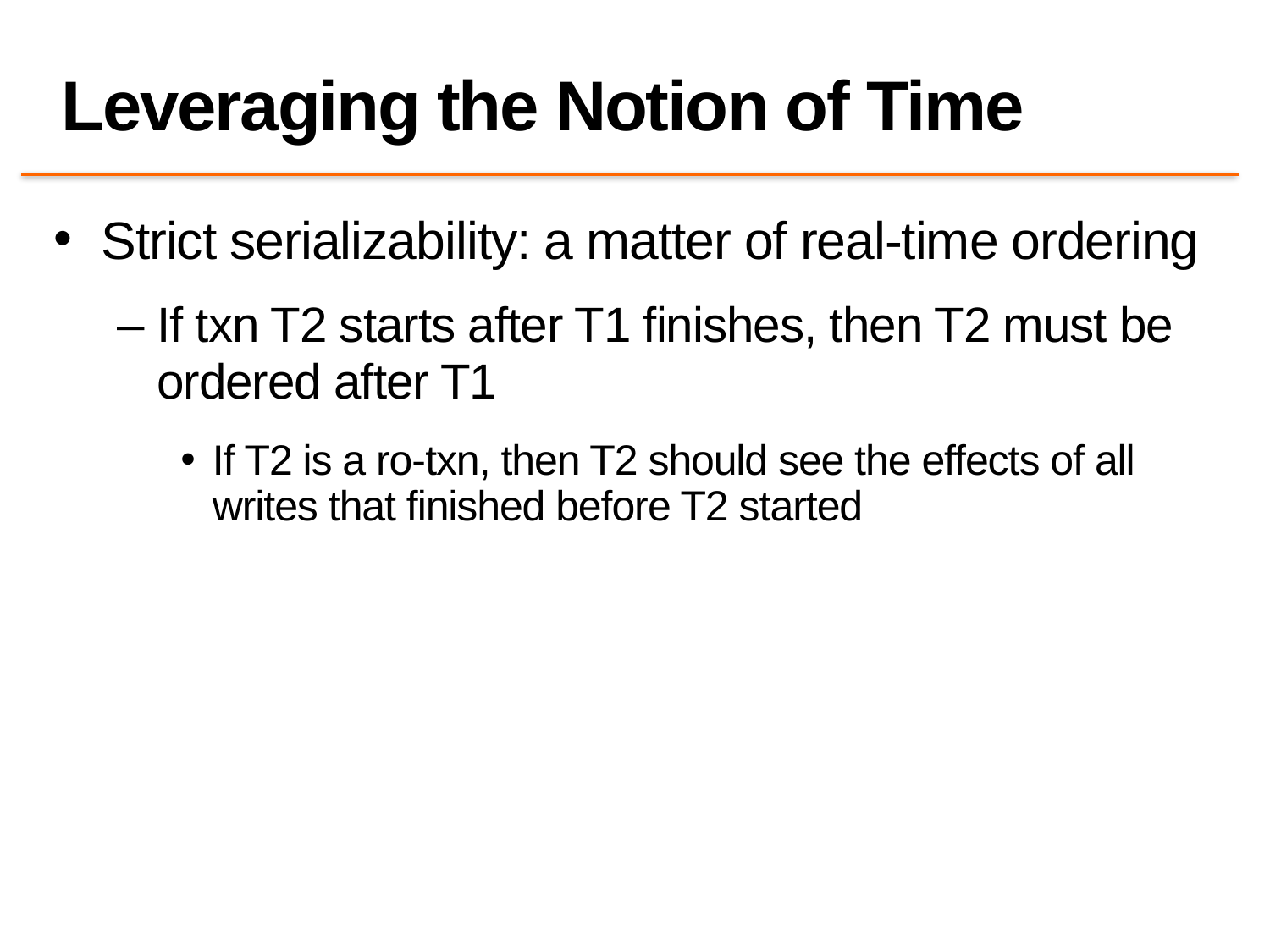

# Leveraging the Notion of Time
Strict serializability: a matter of real-time ordering
If txn T2 starts after T1 finishes, then T2 must be ordered after T1
If T2 is a ro-txn, then T2 should see the effects of all writes that finished before T2 started